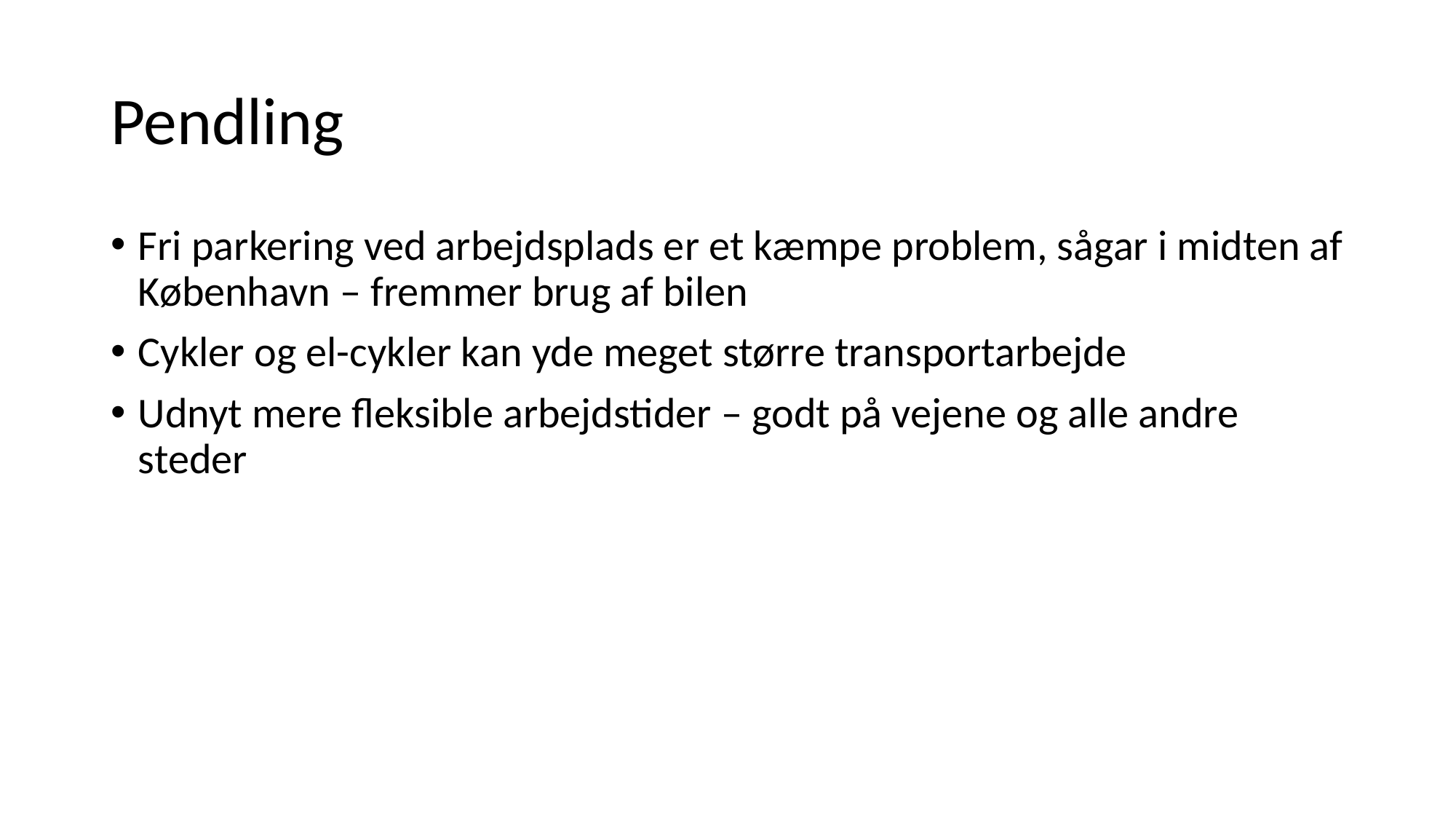

# Pendling
Fri parkering ved arbejdsplads er et kæmpe problem, sågar i midten af København – fremmer brug af bilen
Cykler og el-cykler kan yde meget større transportarbejde
Udnyt mere fleksible arbejdstider – godt på vejene og alle andre steder